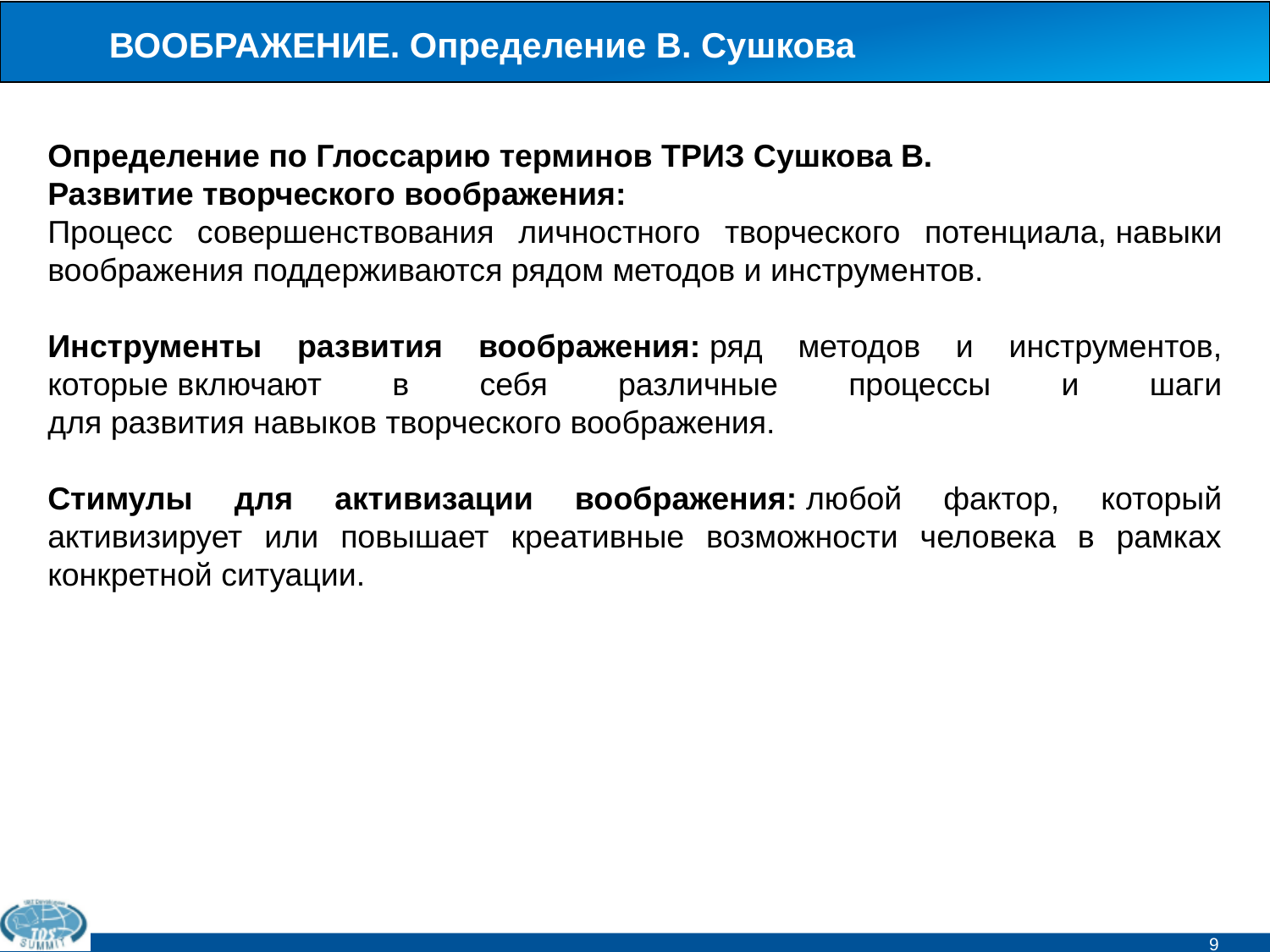

# ВООБРАЖЕНИЕ. Определение В. Сушкова
Определение по Глоссарию терминов ТРИЗ Сушкова В.
Развитие творческого воображения:
Процесс совершенствования личностного творческого потенциала, навыки воображения поддерживаются рядом методов и инструментов.

Инструменты развития воображения: ряд методов и инструментов, которые включают в себя различные процессы и шаги для развития навыков творческого воображения.

Стимулы для активизации воображения: любой фактор, который активизирует или повышает креативные возможности человека в рамках конкретной ситуации.